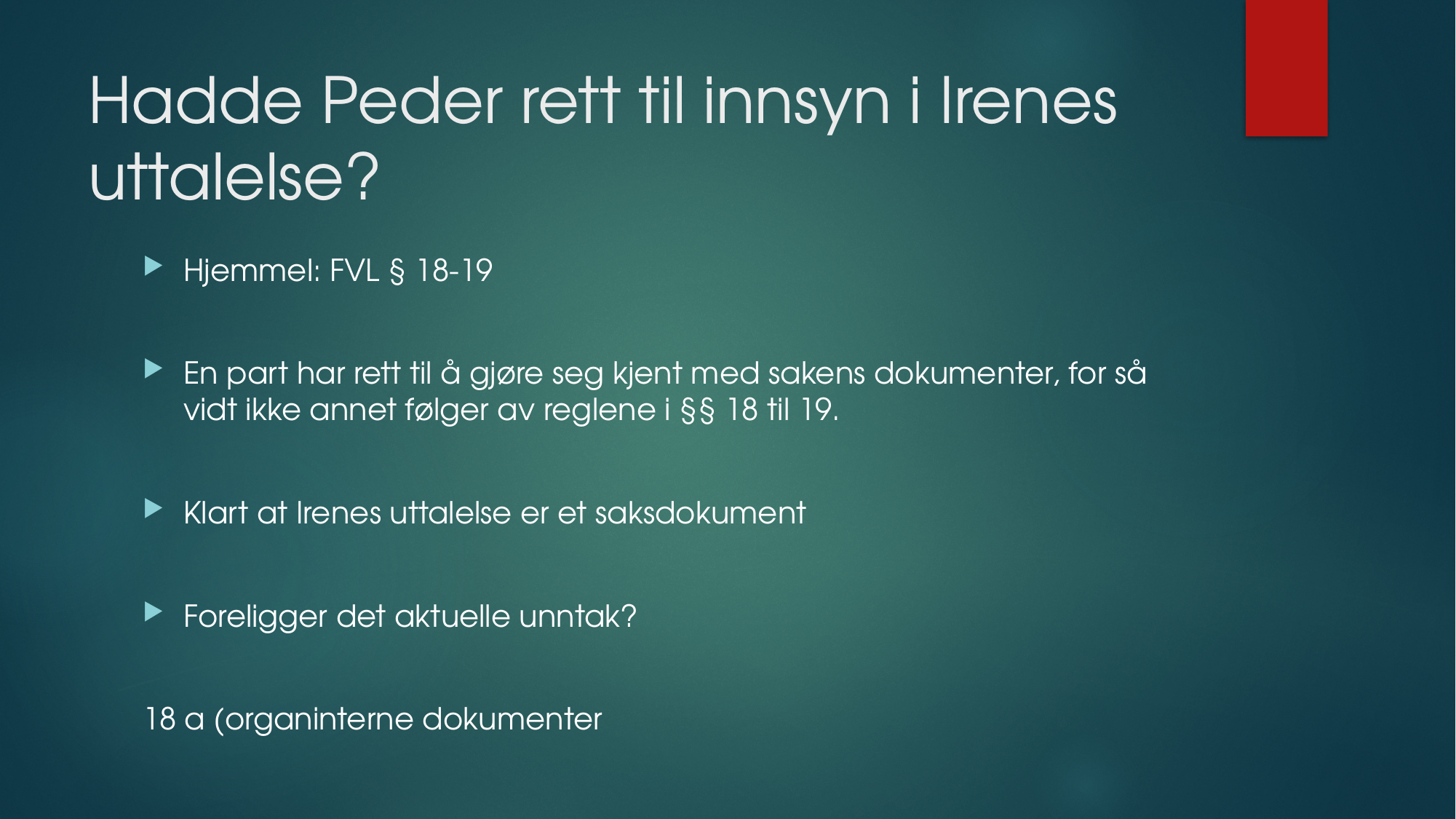

# Hadde Peder rett til innsyn i Irenes uttalelse?
Hjemmel: FVL § 18-19

En part har rett til å gjøre seg kjent med sakens dokumenter, for så vidt ikke annet følger av reglene i §§ 18 til 19.

Klart at Irenes uttalelse er et saksdokument

Foreligger det aktuelle unntak?

18 a (organinterne dokumenter